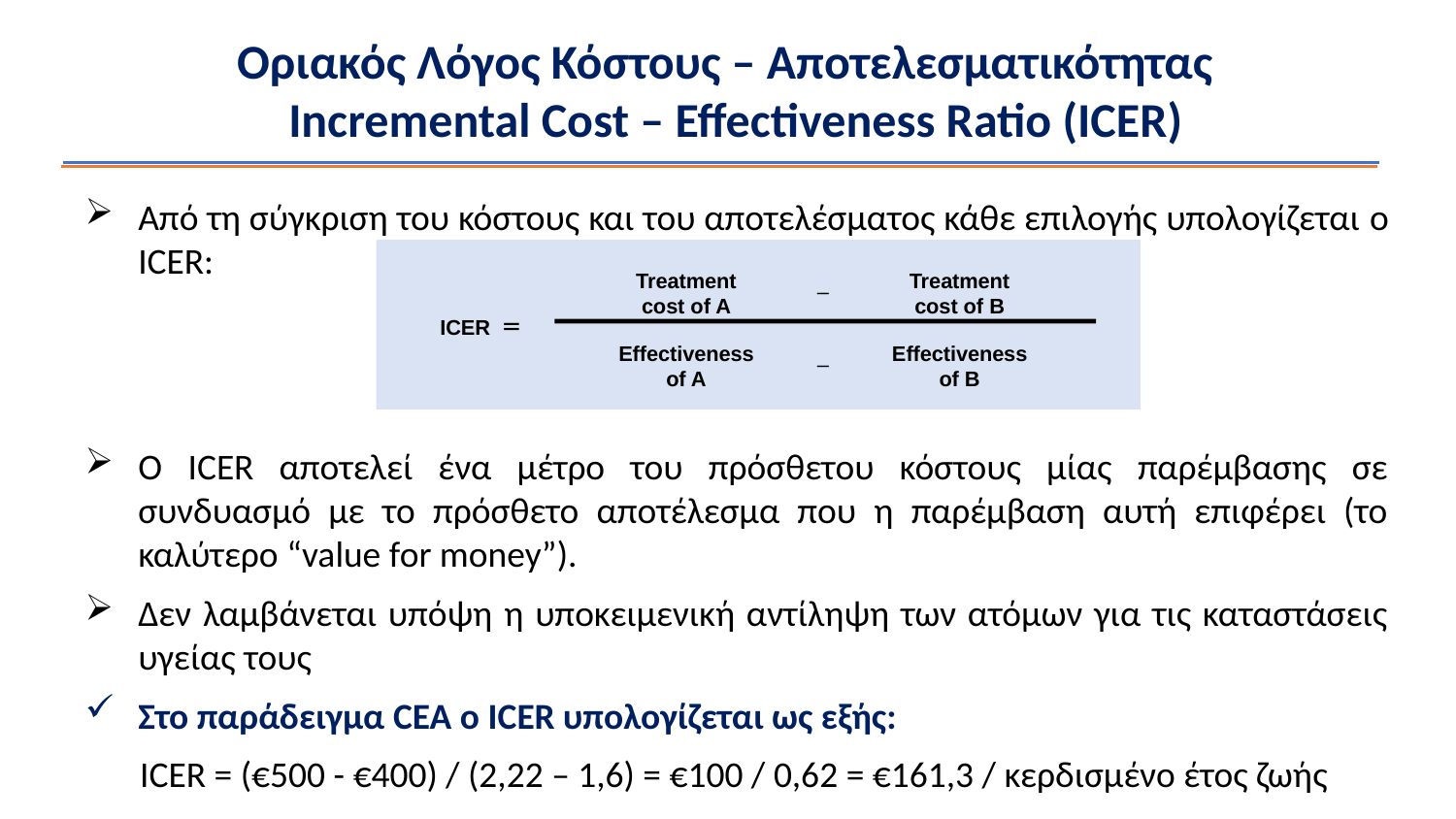

Οριακός Λόγος Κόστους – Αποτελεσματικότητας
Incremental Cost – Effectiveness Ratio (ICER)

Από τη σύγκριση του κόστους και του αποτελέσματος κάθε επιλογής υπολογίζεται o ICER:

Ο ICER αποτελεί ένα μέτρο του πρόσθετου κόστους μίας παρέμβασης σε συνδυασμό με το πρόσθετο αποτέλεσμα που η παρέμβαση αυτή επιφέρει (το καλύτερο “value for money”).
Δεν λαμβάνεται υπόψη η υποκειμενική αντίληψη των ατόμων για τις καταστάσεις υγείας τους
Στο παράδειγμα CEA ο ICER υπολογίζεται ως εξής:
        ICER = (€500 - €400) / (2,22 – 1,6) = €100 / 0,62 = €161,3 / κερδισμένο έτος ζωής

Treatment
cost of A
Treatment
cost of B
–
ICER ＝

Effectiveness
of A
Effectiveness
of B
–